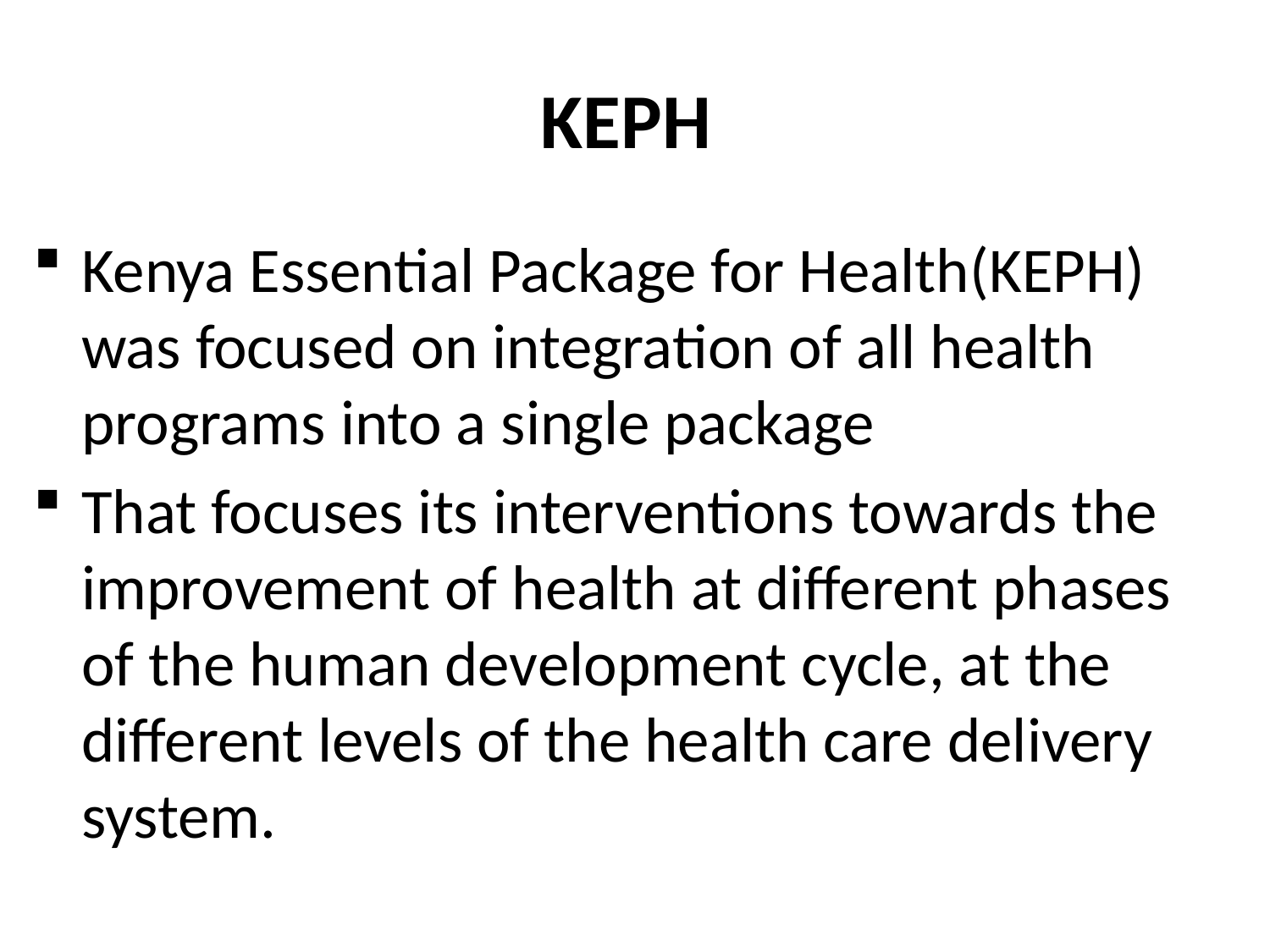

# KEPH
Kenya Essential Package for Health(KEPH) was focused on integration of all health programs into a single package
That focuses its interventions towards the improvement of health at different phases of the human development cycle, at the different levels of the health care delivery system.